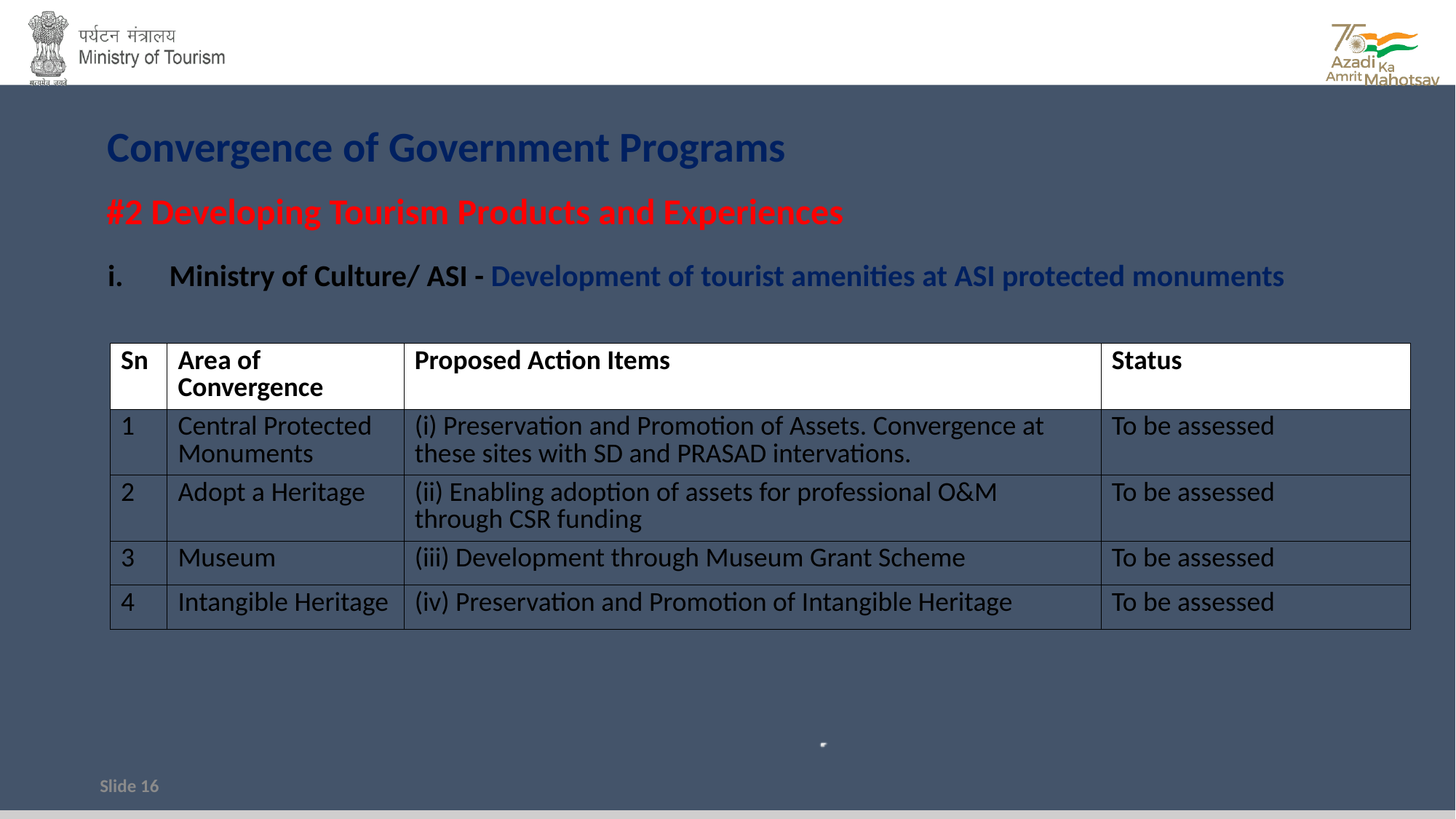

Convergence of Government Programs
#2 Developing Tourism Products and Experiences
Ministry of Culture/ ASI - Development of tourist amenities at ASI protected monuments

| Sn | Area of Convergence | Proposed Action Items | Status |
| --- | --- | --- | --- |
| 1 | Central Protected Monuments | (i) Preservation and Promotion of Assets. Convergence at these sites with SD and PRASAD intervations. | To be assessed |
| 2 | Adopt a Heritage | (ii) Enabling adoption of assets for professional O&M through CSR funding | To be assessed |
| 3 | Museum | (iii) Development through Museum Grant Scheme | To be assessed |
| 4 | Intangible Heritage | (iv) Preservation and Promotion of Intangible Heritage | To be assessed |